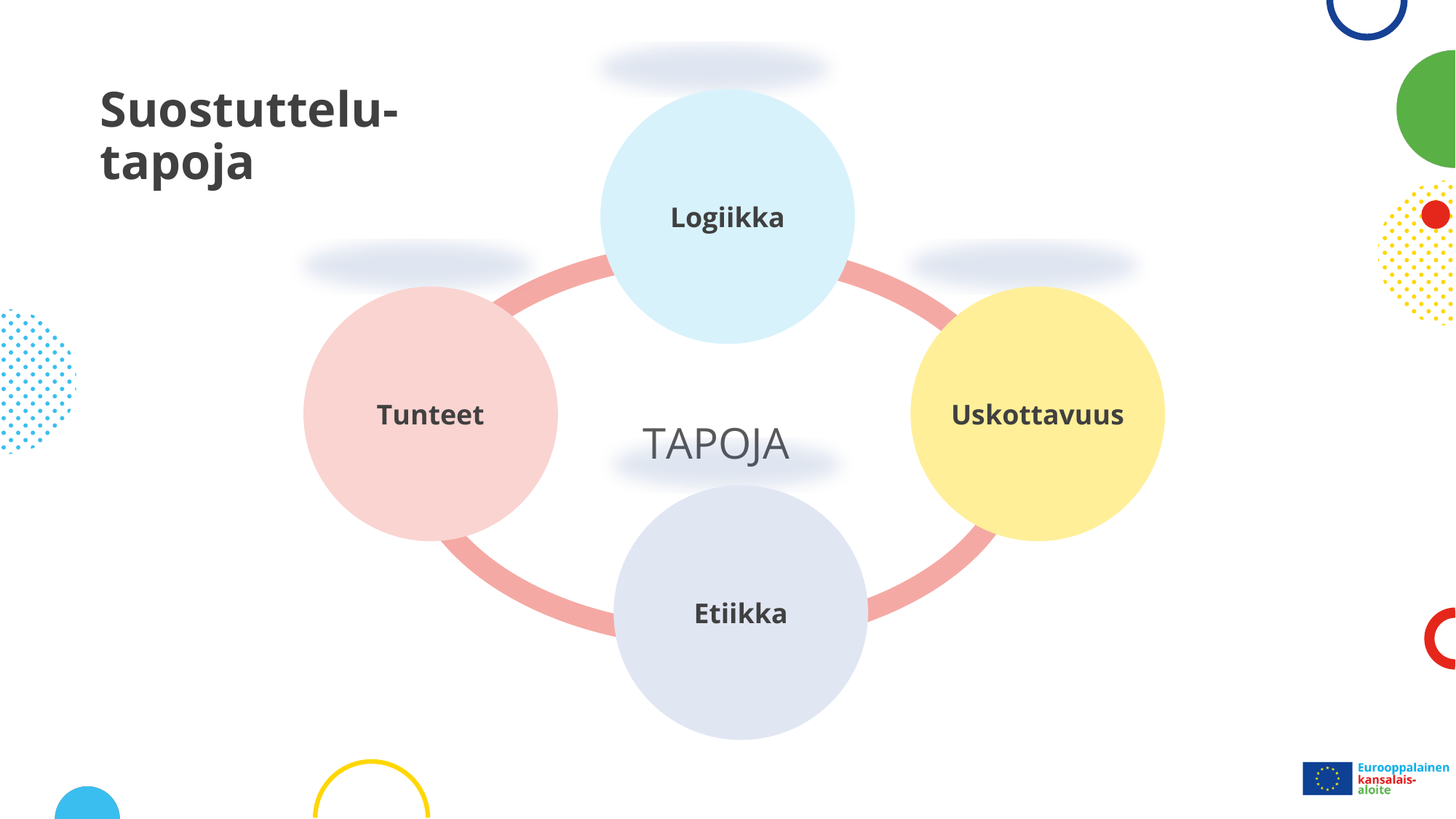

# Suostuttelu- tapoja
Logiikka

Tunteet
Uskottavuus
tapoja
Etiikka